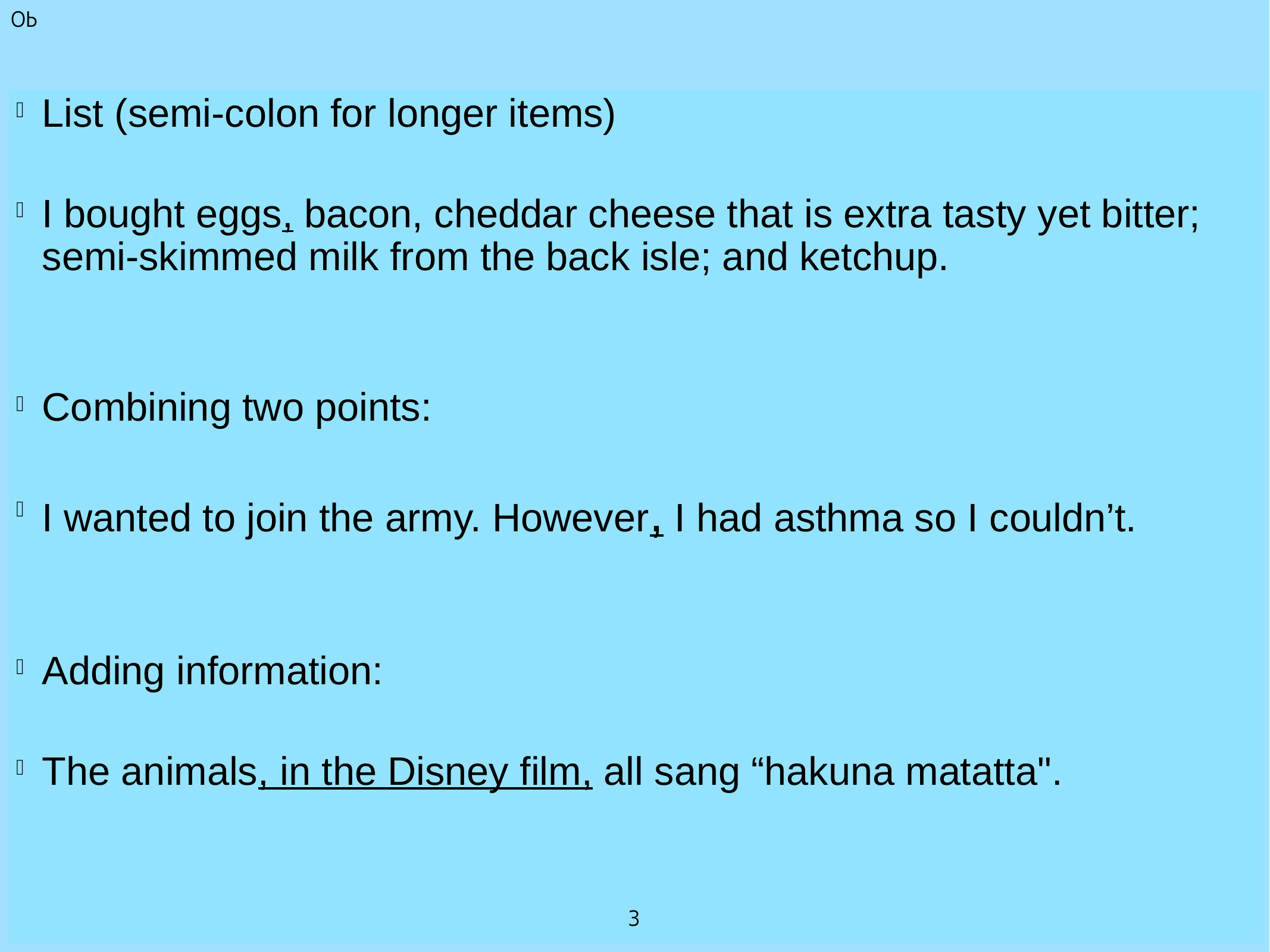

Ob
#
List (semi-colon for longer items)

I bought eggs, bacon, cheddar cheese that is extra tasty yet bitter; semi-skimmed milk from the back isle; and ketchup.

Combining two points:

I wanted to join the army. However, I had asthma so I couldn’t.

Adding information:

The animals, in the Disney film, all sang “hakuna matatta".
3